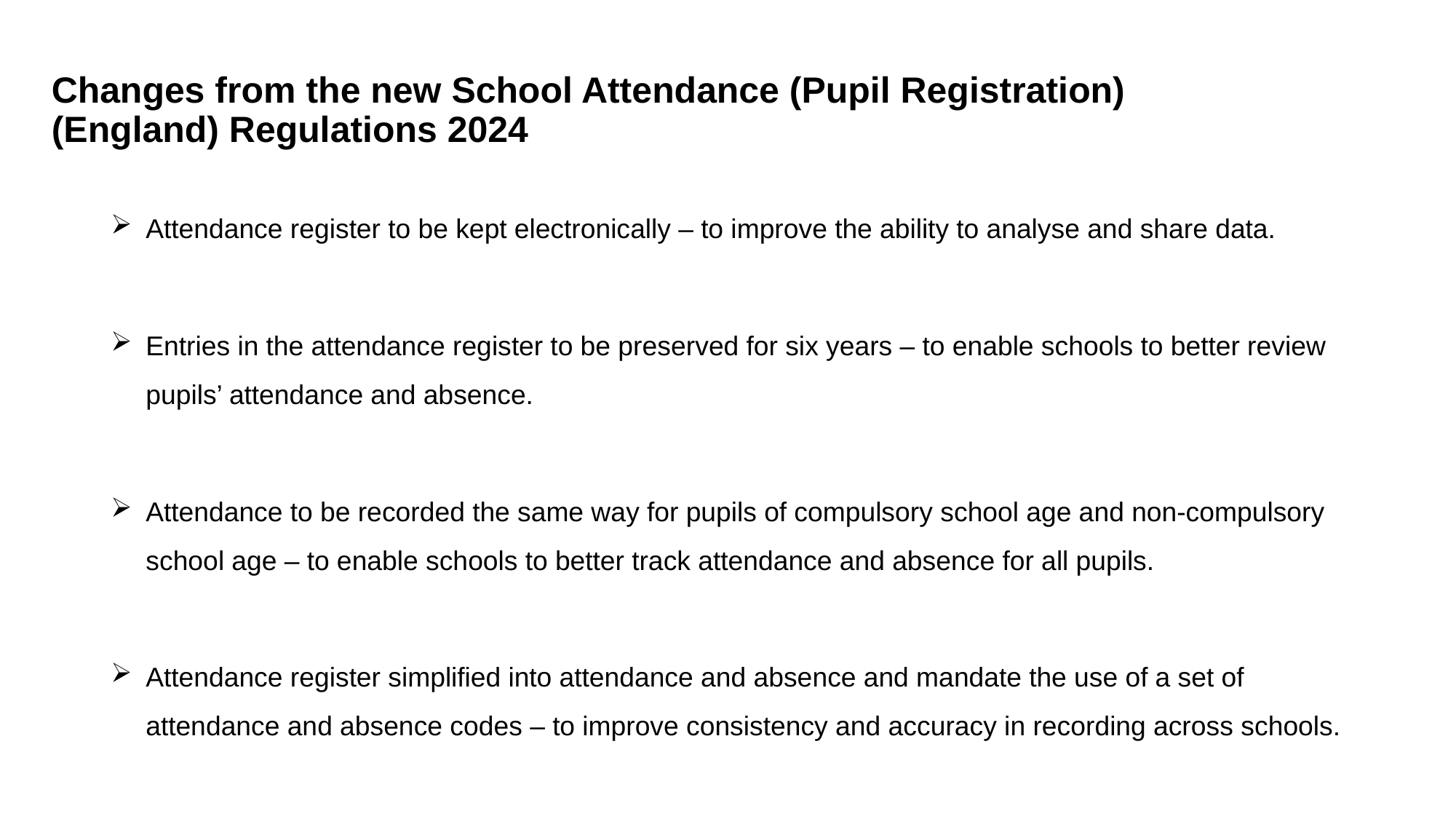

# Changes from the new School Attendance (Pupil Registration) (England) Regulations 2024
Attendance register to be kept electronically – to improve the ability to analyse and share data.

Entries in the attendance register to be preserved for six years – to enable schools to better review pupils’ attendance and absence.

Attendance to be recorded the same way for pupils of compulsory school age and non-compulsory school age – to enable schools to better track attendance and absence for all pupils.

Attendance register simplified into attendance and absence and mandate the use of a set of attendance and absence codes – to improve consistency and accuracy in recording across schools.